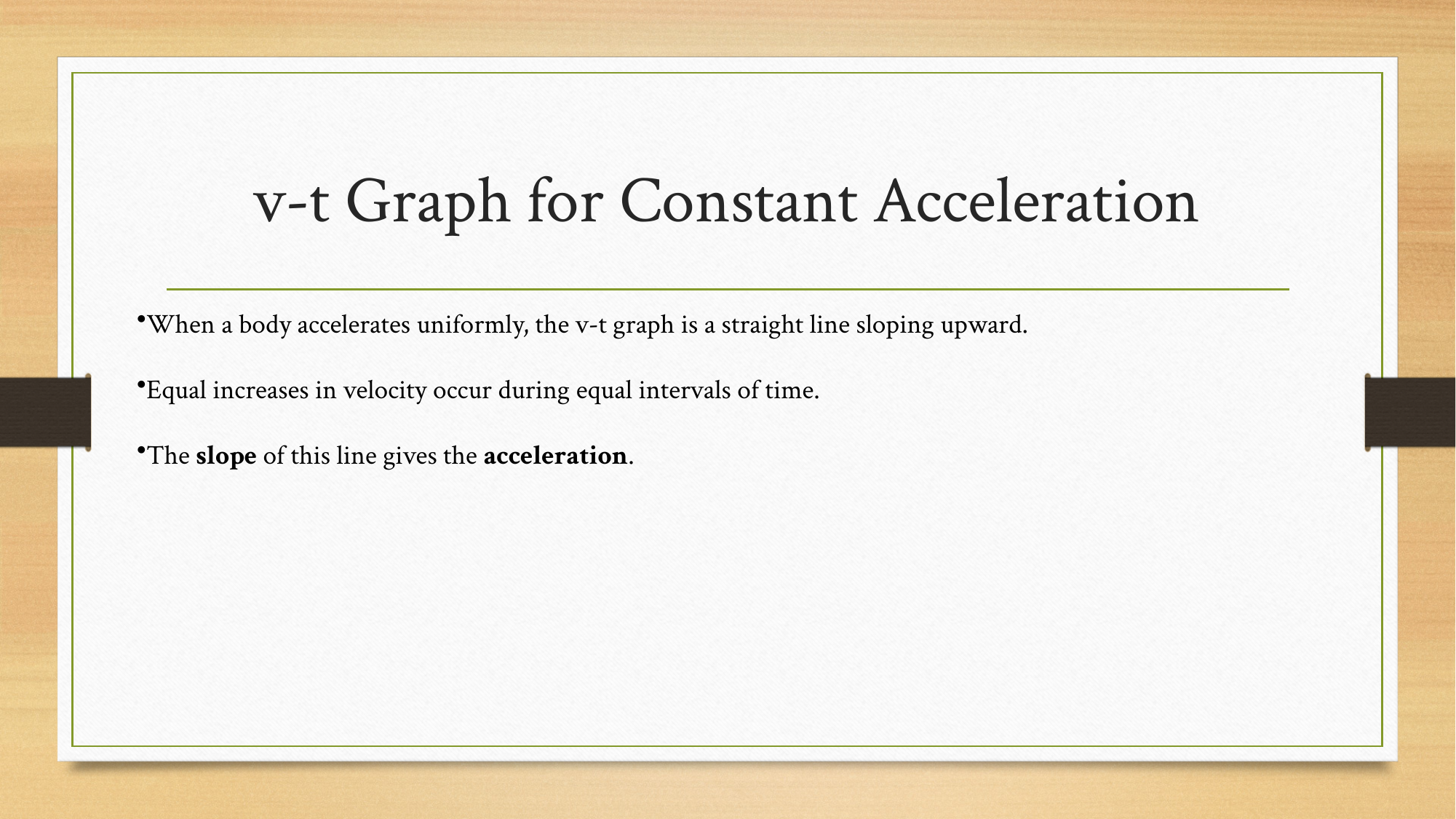

# v-t Graph for Constant Acceleration
When a body accelerates uniformly, the v-t graph is a straight line sloping upward.

Equal increases in velocity occur during equal intervals of time.

The slope of this line gives the acceleration.